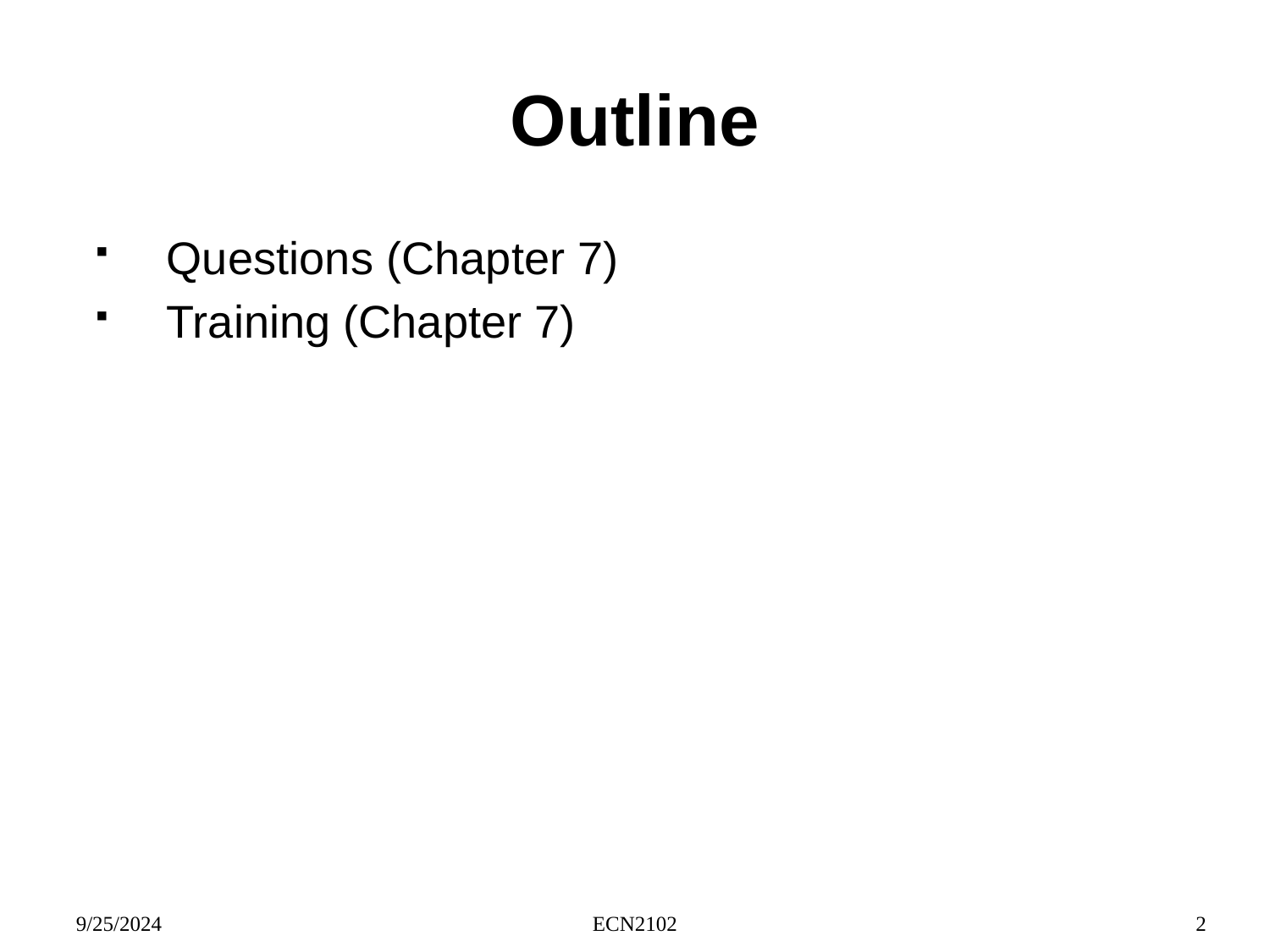

# Outline
Questions (Chapter 7)
Training (Chapter 7)
9/25/2024
ECN2102
2